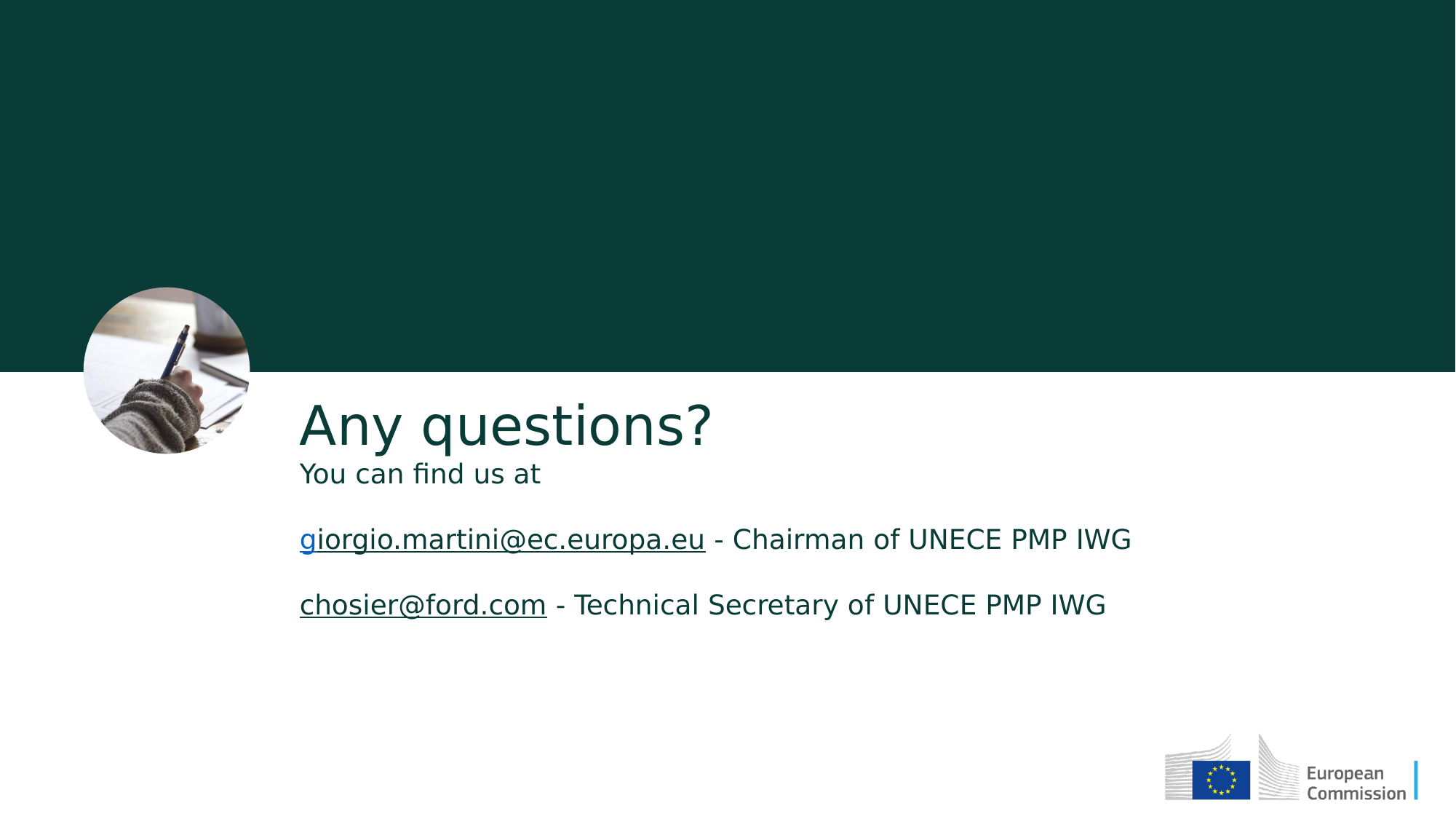

Any questions?
You can find us at

giorgio.martini@ec.europa.eu - Chairman of UNECE PMP IWG

chosier@ford.com - Technical Secretary of UNECE PMP IWG